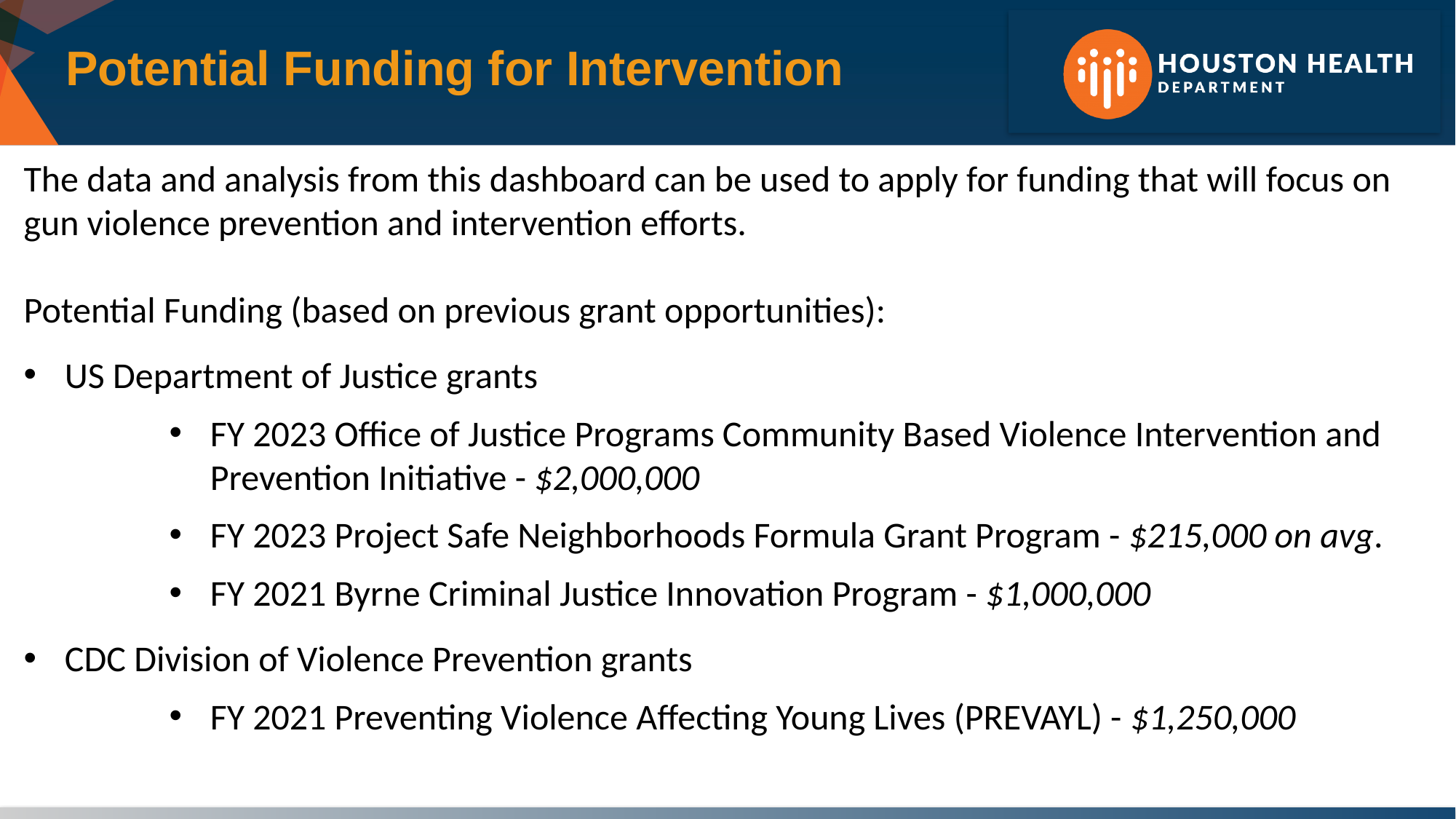

Potential Funding for Intervention

The data and analysis from this dashboard can be used to apply for funding that will focus on gun violence prevention and intervention efforts.

Potential Funding (based on previous grant opportunities):

US Department of Justice grants

FY 2023 Office of Justice Programs Community Based Violence Intervention and Prevention Initiative - $2,000,000

FY 2023 Project Safe Neighborhoods Formula Grant Program - $215,000 on avg.

FY 2021 Byrne Criminal Justice Innovation Program - $1,000,000

CDC Division of Violence Prevention grants

FY 2021 Preventing Violence Affecting Young Lives (PREVAYL) - $1,250,000